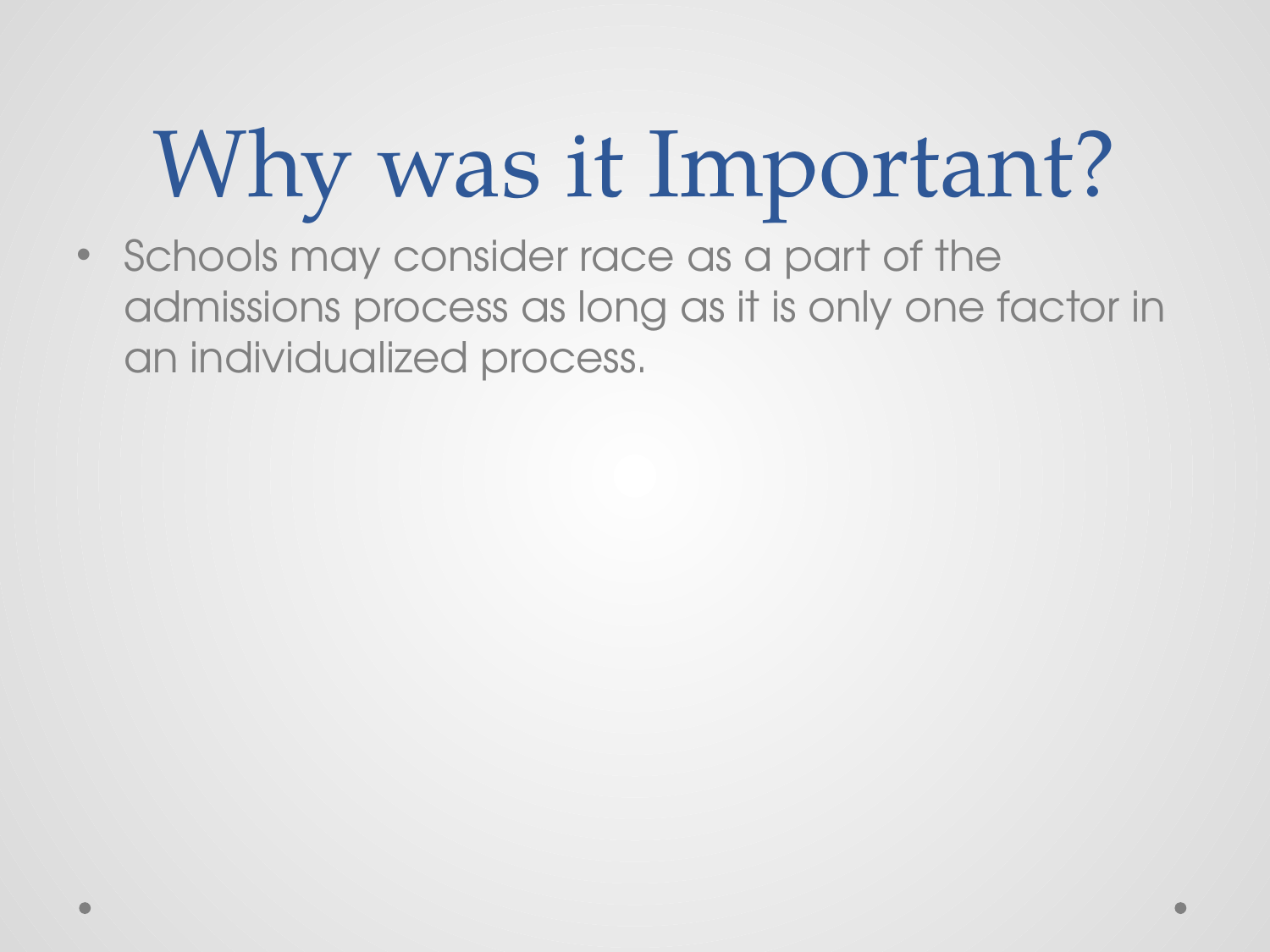

# Why was it Important?
Schools may consider race as a part of the admissions process as long as it is only one factor in an individualized process.